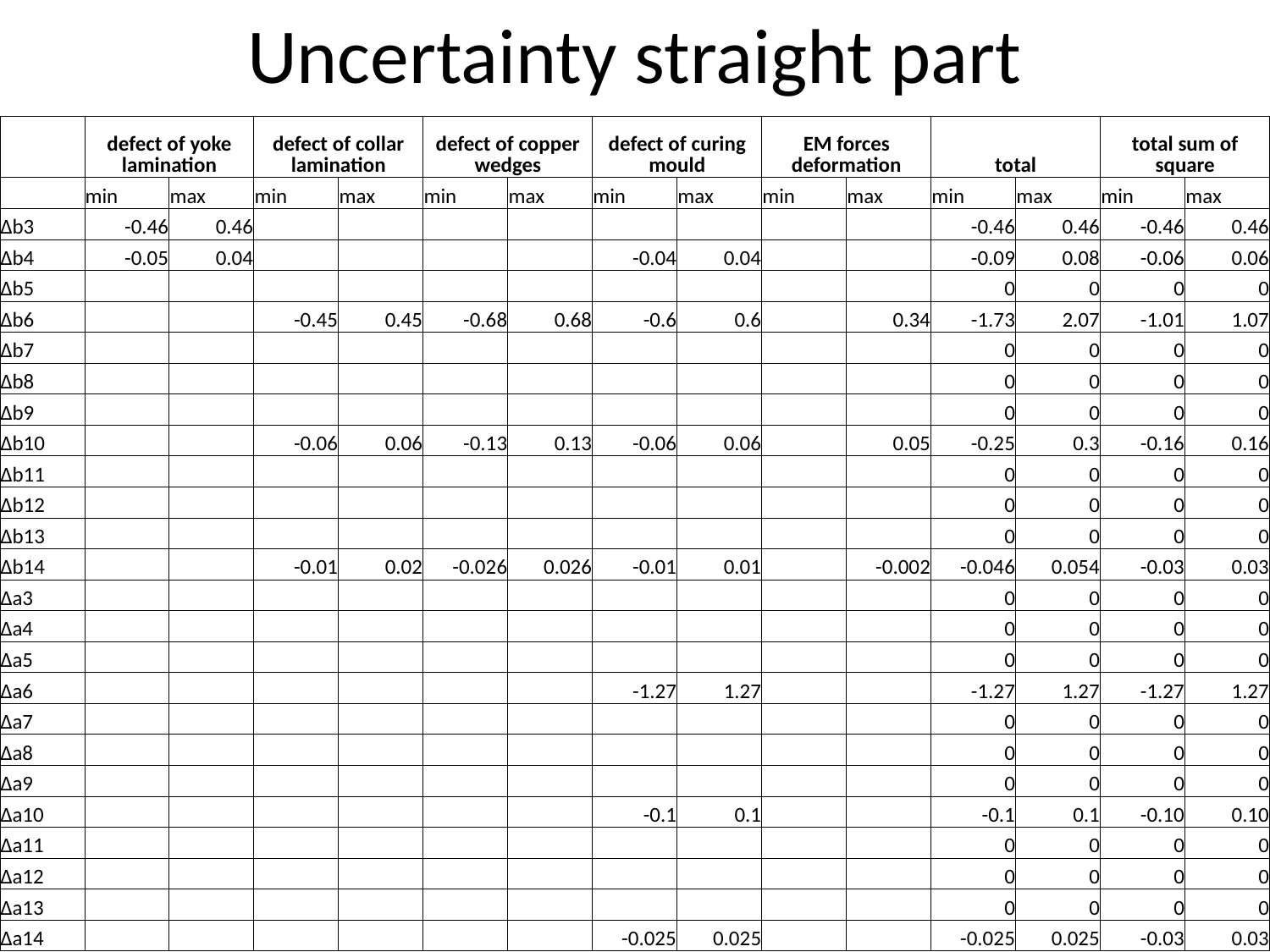

Uncertainty straight part
|  | defect of yoke lamination |  | defect of collar lamination |  | defect of copper wedges |  | defect of curing mould |  | EM forces deformation |  | total |  | total sum of square |  |
| --- | --- | --- | --- | --- | --- | --- | --- | --- | --- | --- | --- | --- | --- | --- |
|  | min | max | min | max | min | max | min | max | min | max | min | max | min | max |
| Δb3 | -0.46 | 0.46 |  |  |  |  |  |  |  |  | -0.46 | 0.46 | -0.46 | 0.46 |
| Δb4 | -0.05 | 0.04 |  |  |  |  | -0.04 | 0.04 |  |  | -0.09 | 0.08 | -0.06 | 0.06 |
| Δb5 |  |  |  |  |  |  |  |  |  |  | 0 | 0 | 0 | 0 |
| Δb6 |  |  | -0.45 | 0.45 | -0.68 | 0.68 | -0.6 | 0.6 |  | 0.34 | -1.73 | 2.07 | -1.01 | 1.07 |
| Δb7 |  |  |  |  |  |  |  |  |  |  | 0 | 0 | 0 | 0 |
| Δb8 |  |  |  |  |  |  |  |  |  |  | 0 | 0 | 0 | 0 |
| Δb9 |  |  |  |  |  |  |  |  |  |  | 0 | 0 | 0 | 0 |
| Δb10 |  |  | -0.06 | 0.06 | -0.13 | 0.13 | -0.06 | 0.06 |  | 0.05 | -0.25 | 0.3 | -0.16 | 0.16 |
| Δb11 |  |  |  |  |  |  |  |  |  |  | 0 | 0 | 0 | 0 |
| Δb12 |  |  |  |  |  |  |  |  |  |  | 0 | 0 | 0 | 0 |
| Δb13 |  |  |  |  |  |  |  |  |  |  | 0 | 0 | 0 | 0 |
| Δb14 |  |  | -0.01 | 0.02 | -0.026 | 0.026 | -0.01 | 0.01 |  | -0.002 | -0.046 | 0.054 | -0.03 | 0.03 |
| Δa3 |  |  |  |  |  |  |  |  |  |  | 0 | 0 | 0 | 0 |
| Δa4 |  |  |  |  |  |  |  |  |  |  | 0 | 0 | 0 | 0 |
| Δa5 |  |  |  |  |  |  |  |  |  |  | 0 | 0 | 0 | 0 |
| Δa6 |  |  |  |  |  |  | -1.27 | 1.27 |  |  | -1.27 | 1.27 | -1.27 | 1.27 |
| Δa7 |  |  |  |  |  |  |  |  |  |  | 0 | 0 | 0 | 0 |
| Δa8 |  |  |  |  |  |  |  |  |  |  | 0 | 0 | 0 | 0 |
| Δa9 |  |  |  |  |  |  |  |  |  |  | 0 | 0 | 0 | 0 |
| Δa10 |  |  |  |  |  |  | -0.1 | 0.1 |  |  | -0.1 | 0.1 | -0.10 | 0.10 |
| Δa11 |  |  |  |  |  |  |  |  |  |  | 0 | 0 | 0 | 0 |
| Δa12 |  |  |  |  |  |  |  |  |  |  | 0 | 0 | 0 | 0 |
| Δa13 |  |  |  |  |  |  |  |  |  |  | 0 | 0 | 0 | 0 |
| Δa14 |  |  |  |  |  |  | -0.025 | 0.025 |  |  | -0.025 | 0.025 | -0.03 | 0.03 |